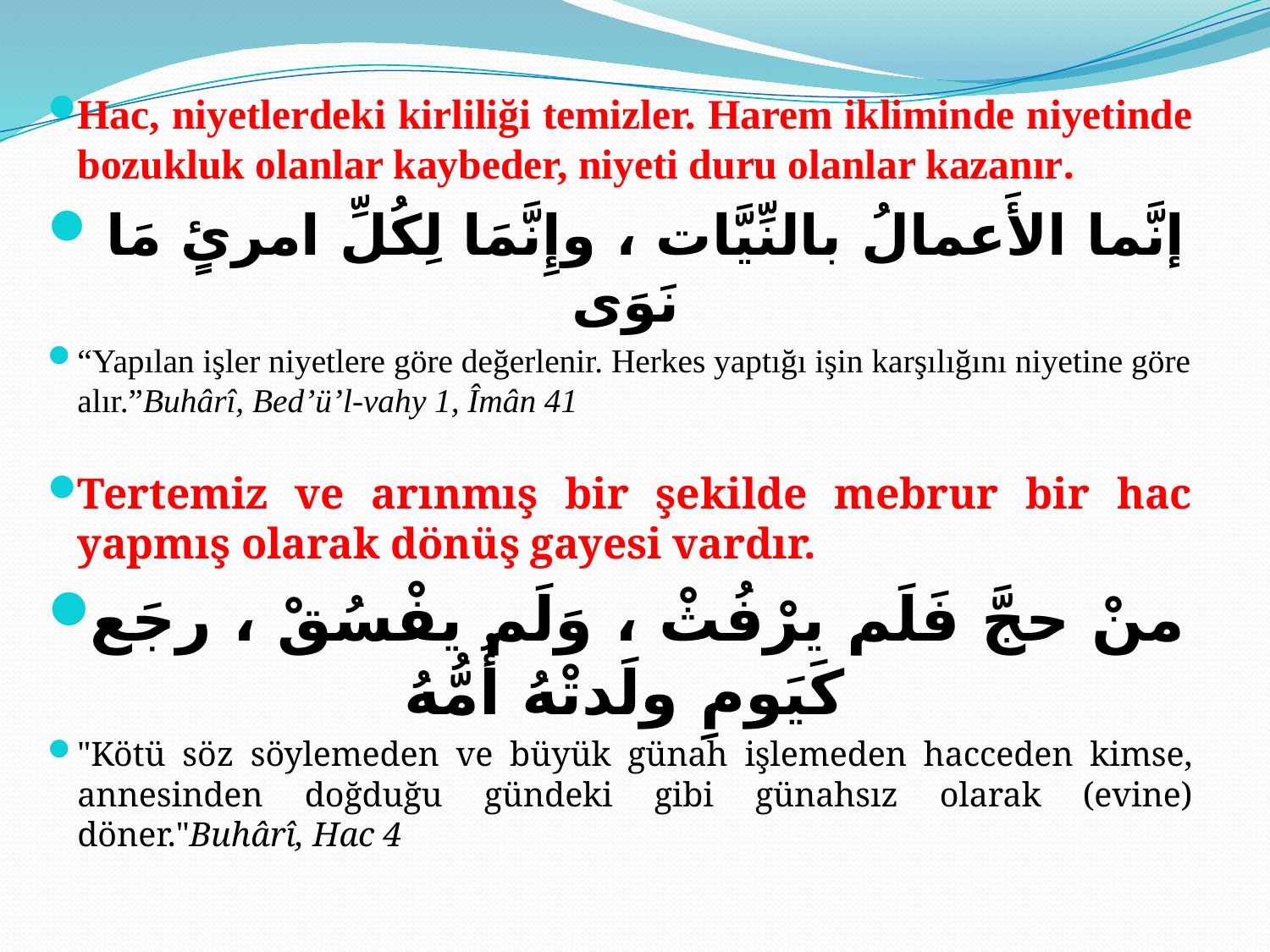

Hac, niyetlerdeki kirliliği temizler. Harem ikliminde niyetinde bozukluk olanlar kaybeder, niyeti duru olanlar kazanır.
 إنَّما الأَعمالُ بالنِّيَّات ، وإِنَّمَا لِكُلِّ امرئٍ مَا نَوَى
“Yapılan işler niyetlere göre değerlenir. Herkes yaptığı işin karşılığını niyetine göre alır.”Buhârî, Bed’ü’l-vahy 1, Îmân 41

Tertemiz ve arınmış bir şekilde mebrur bir hac yapmış olarak dönüş gayesi vardır.
منْ حجَّ فَلَم يرْفُثْ ، وَلَم يفْسُقْ ، رجَع كَيَومِ ولَدتْهُ أُمُّهُ
"Kötü söz söylemeden ve büyük günah işlemeden hacceden kimse, annesinden doğduğu gündeki gibi günahsız olarak (evine) döner."Buhârî, Hac 4